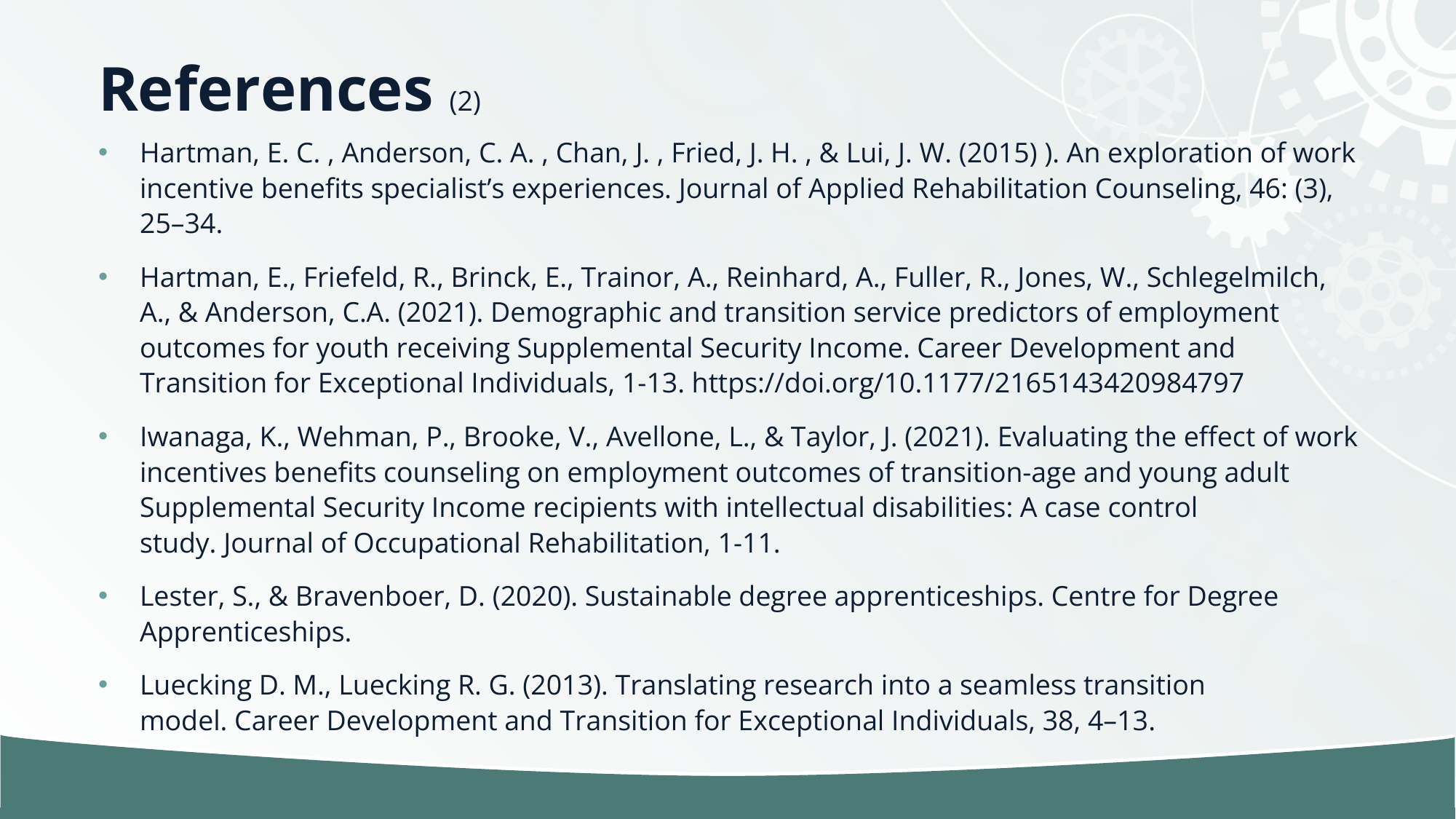

# References (2)
Hartman, E. C. , Anderson, C. A. , Chan, J. , Fried, J. H. , & Lui, J. W. (2015) ). An exploration of work incentive benefits specialist’s experiences. Journal of Applied Rehabilitation Counseling, 46: (3), 25–34.
Hartman, E., Friefeld, R., Brinck, E., Trainor, A., Reinhard, A., Fuller, R., Jones, W., Schlegelmilch, A., & Anderson, C.A. (2021). Demographic and transition service predictors of employment outcomes for youth receiving Supplemental Security Income. Career Development and Transition for Exceptional Individuals, 1-13. https://doi.org/10.1177/2165143420984797
Iwanaga, K., Wehman, P., Brooke, V., Avellone, L., & Taylor, J. (2021). Evaluating the effect of work incentives benefits counseling on employment outcomes of transition-age and young adult Supplemental Security Income recipients with intellectual disabilities: A case control study. Journal of Occupational Rehabilitation, 1-11.
Lester, S., & Bravenboer, D. (2020). Sustainable degree apprenticeships. Centre for Degree Apprenticeships.
Luecking D. M., Luecking R. G. (2013). Translating research into a seamless transition model. Career Development and Transition for Exceptional Individuals, 38, 4–13.